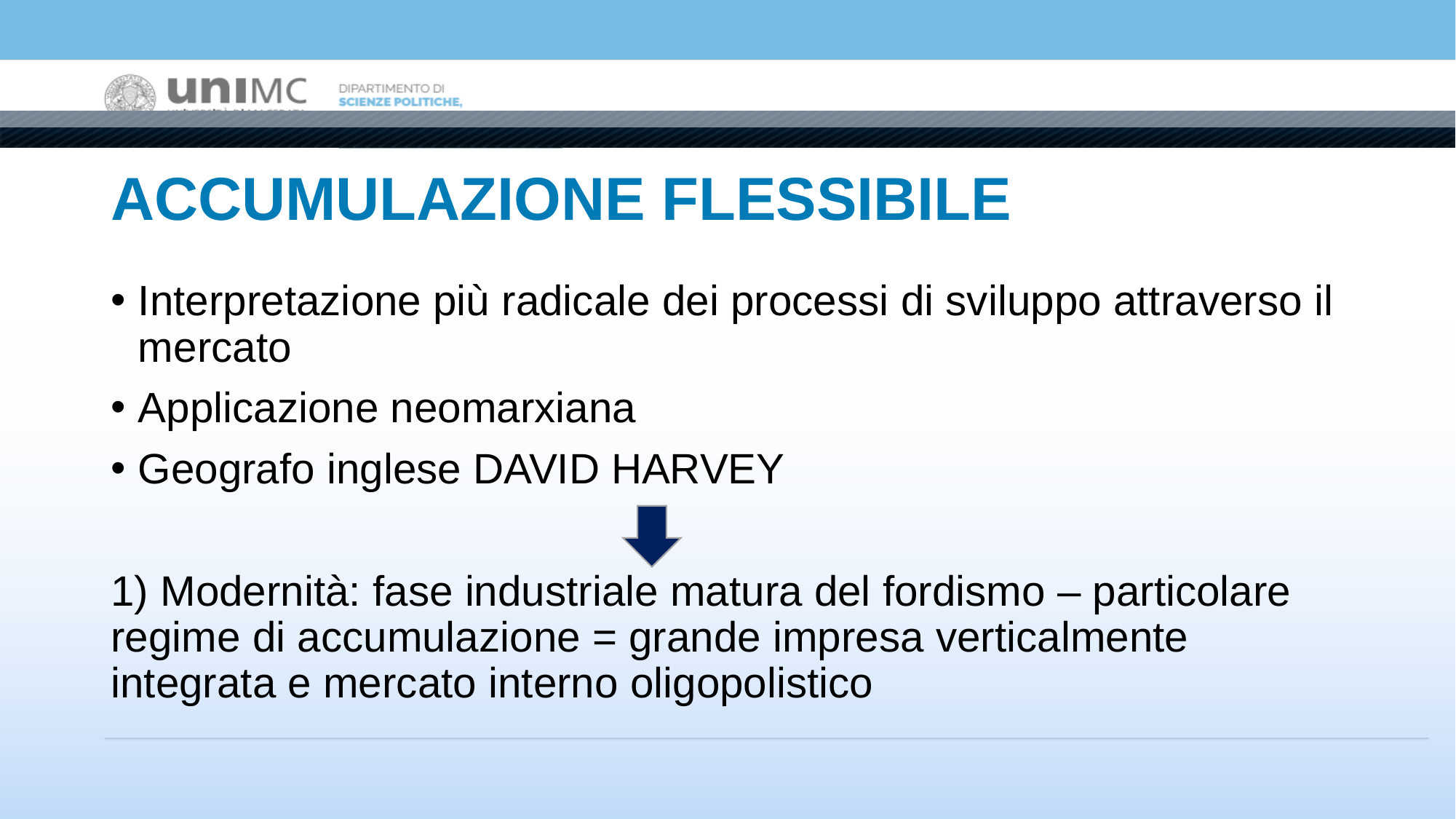

# ACCUMULAZIONE FLESSIBILE
Interpretazione più radicale dei processi di sviluppo attraverso il mercato
Applicazione neomarxiana
Geografo inglese DAVID HARVEY

1) Modernità: fase industriale matura del fordismo – particolare regime di accumulazione = grande impresa verticalmente integrata e mercato interno oligopolistico